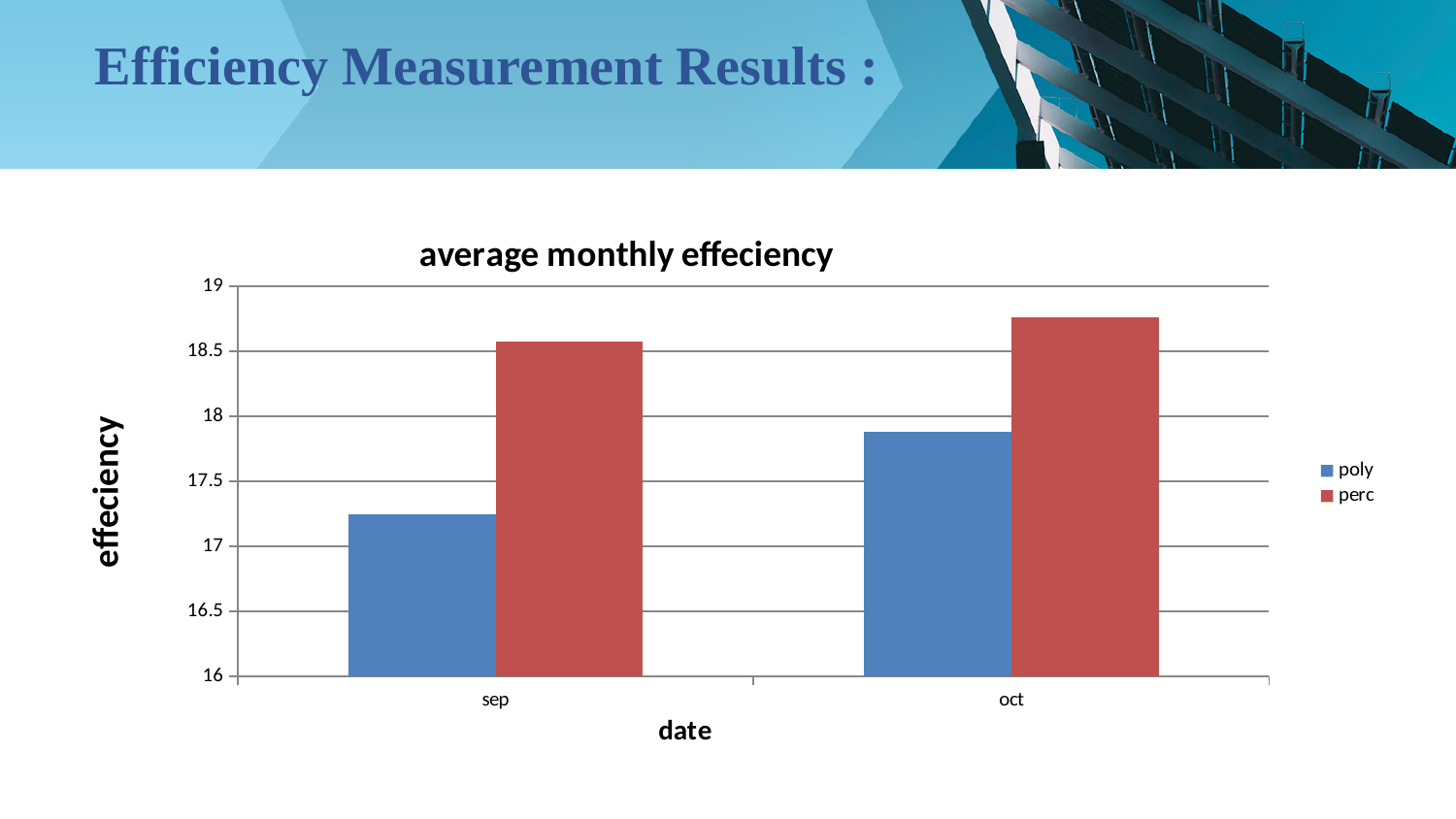

# Efficiency Measurement Results :

### Chart: average monthly effeciency

| Category |  |  |
|---|---|---|
| sep | 17.245327156265173 | 18.576257864120187 |
| oct | 17.879278204185283 | 18.75683542272743 |